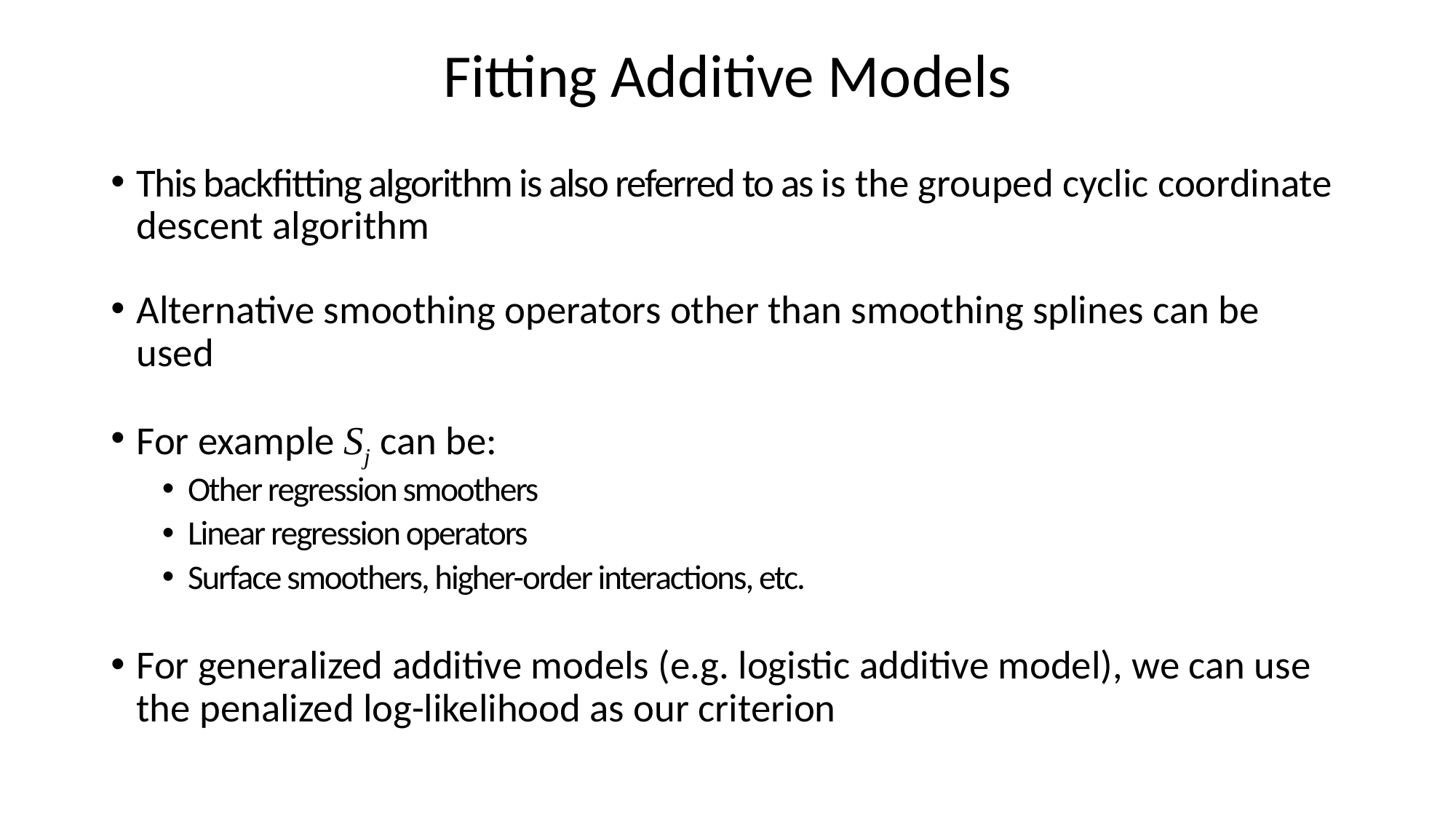

# Fitting Additive Models
This backfitting algorithm is also referred to as is the grouped cyclic coordinate descent algorithm

Alternative smoothing operators other than smoothing splines can be used

For example Sj can be:
Other regression smoothers
Linear regression operators
Surface smoothers, higher-order interactions, etc.

For generalized additive models (e.g. logistic additive model), we can use the penalized log-likelihood as our criterion